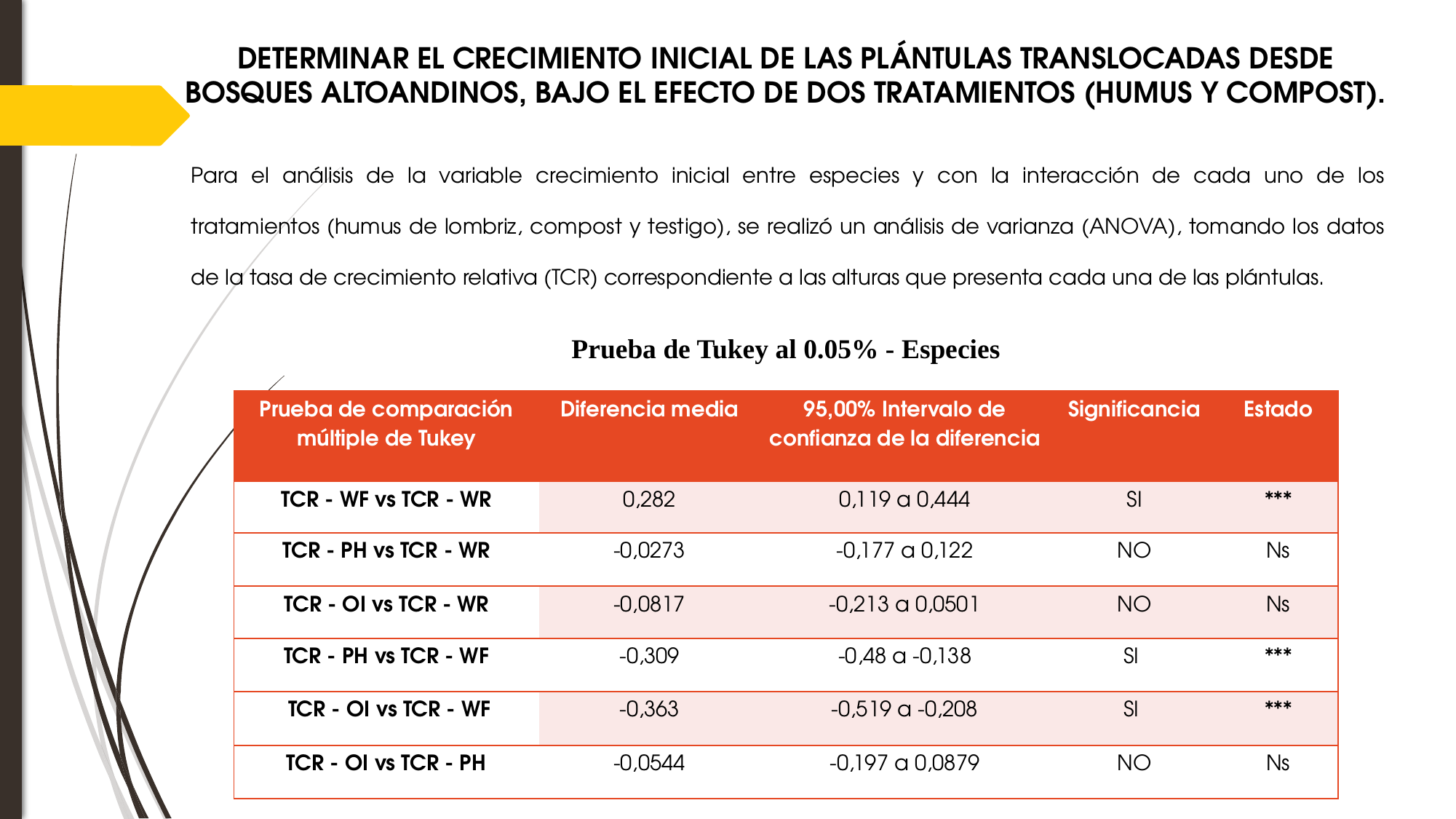

DETERMINAR EL CRECIMIENTO INICIAL DE LAS PLÁNTULAS TRANSLOCADAS DESDE BOSQUES ALTOANDINOS, BAJO EL EFECTO DE DOS TRATAMIENTOS (HUMUS Y COMPOST).
Para el análisis de la variable crecimiento inicial entre especies y con la interacción de cada uno de los tratamientos (humus de lombriz, compost y testigo), se realizó un análisis de varianza (ANOVA), tomando los datos de la tasa de crecimiento relativa (TCR) correspondiente a las alturas que presenta cada una de las plántulas.
Prueba de Tukey al 0.05% - Especies
| Prueba de comparación múltiple de Tukey | Diferencia media | 95,00% Intervalo de confianza de la diferencia | Significancia | Estado |
| --- | --- | --- | --- | --- |
| TCR - WF vs TCR - WR | 0,282 | 0,119 a 0,444 | SI | \*\*\* |
| TCR - PH vs TCR - WR | -0,0273 | -0,177 a 0,122 | NO | Ns |
| TCR - OI vs TCR - WR | -0,0817 | -0,213 a 0,0501 | NO | Ns |
| TCR - PH vs TCR - WF | -0,309 | -0,48 a -0,138 | SI | \*\*\* |
| TCR - OI vs TCR - WF | -0,363 | -0,519 a -0,208 | SI | \*\*\* |
| TCR - OI vs TCR - PH | -0,0544 | -0,197 a 0,0879 | NO | Ns |